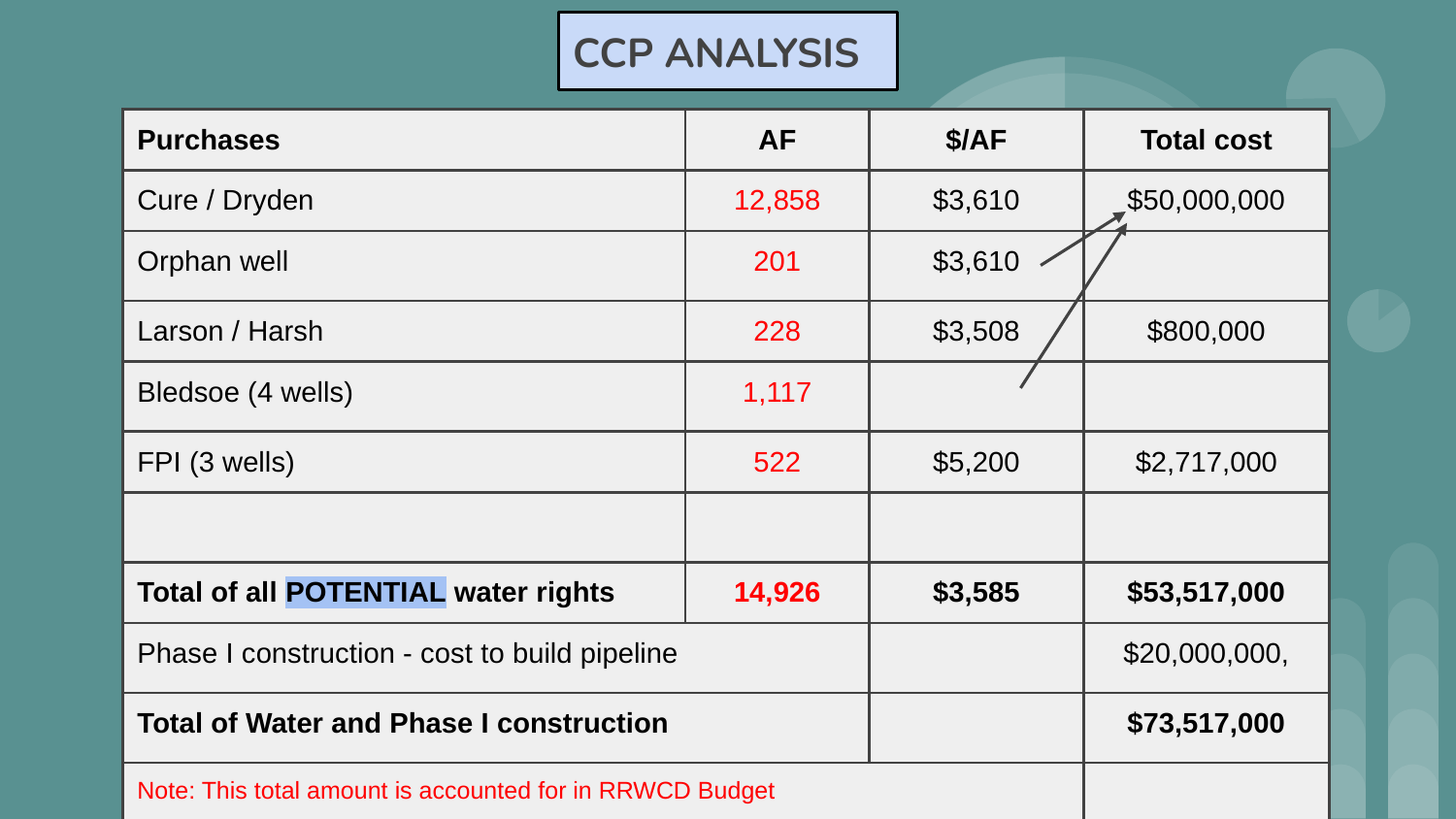

CCP ANALYSIS
| Purchases | AF | $/AF | Total cost |
| --- | --- | --- | --- |
| Cure / Dryden | 12,858 | $3,610 | $50,000,000 |
| Orphan well | 201 | $3,610 |  |
| Larson / Harsh | 228 | $3,508 | $800,000 |
| Bledsoe (4 wells) | 1,117 |  |  |
| FPI (3 wells) | 522 | $5,200 | $2,717,000 |
|  |  |  |  |
| Total of all POTENTIAL water rights | 14,926 | $3,585 | $53,517,000 |
| Phase I construction - cost to build pipeline |  |  | $20,000,000, |
| Total of Water and Phase I construction |  |  | $73,517,000 |
| Note: This total amount is accounted for in RRWCD Budget |  |  |  |